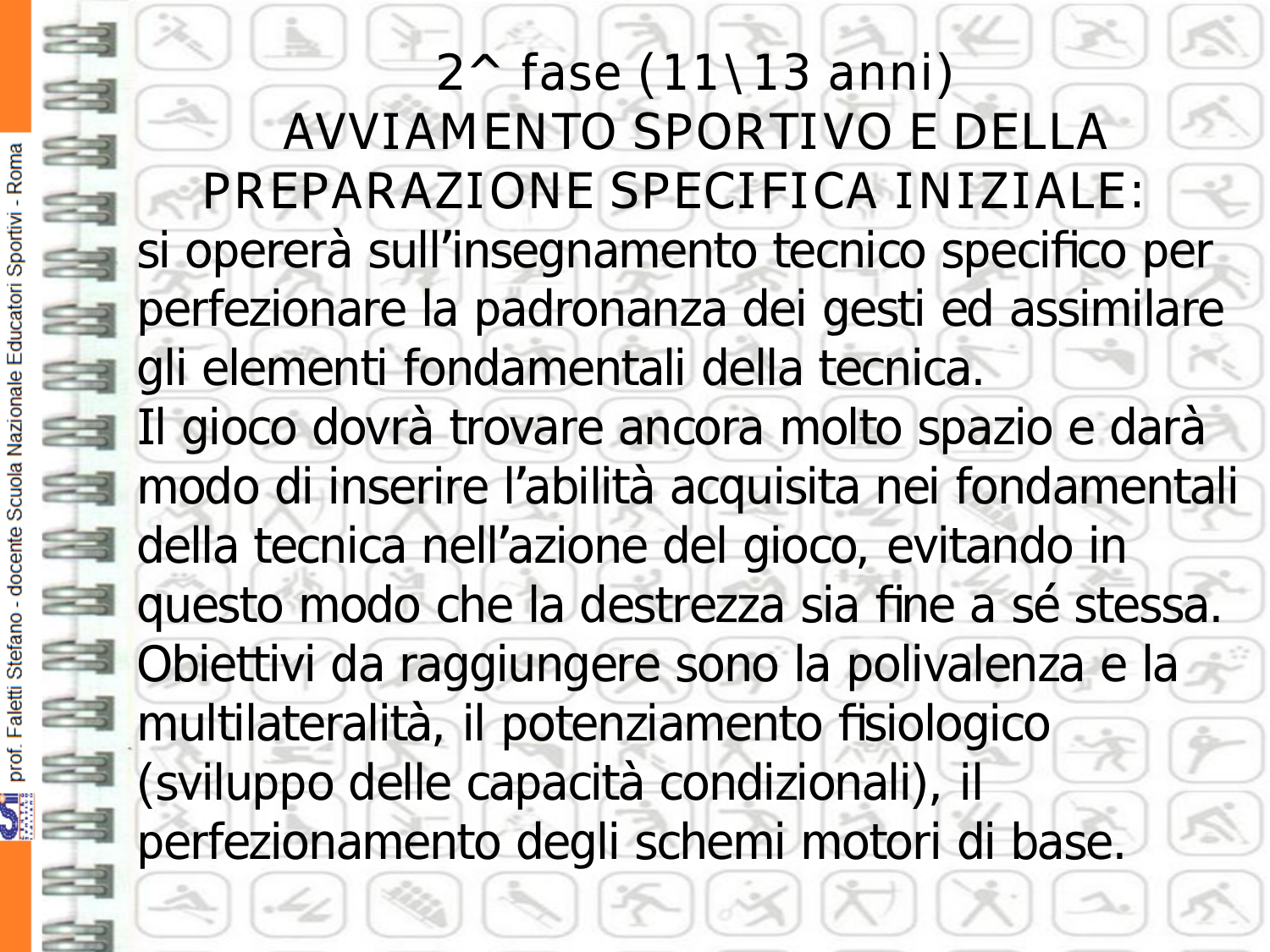

2^ fase (11\13 anni)
AVVIAMENTO SPORTIVO E DELLA PREPARAZIONE SPECIFICA INIZIALE:
si opererà sull’insegnamento tecnico specifico per perfezionare la padronanza dei gesti ed assimilare gli elementi fondamentali della tecnica.
Il gioco dovrà trovare ancora molto spazio e darà modo di inserire l’abilità acquisita nei fondamentali della tecnica nell’azione del gioco, evitando in questo modo che la destrezza sia fine a sé stessa.
Obiettivi da raggiungere sono la polivalenza e la multilateralità, il potenziamento fisiologico (sviluppo delle capacità condizionali), il perfezionamento degli schemi motori di base.